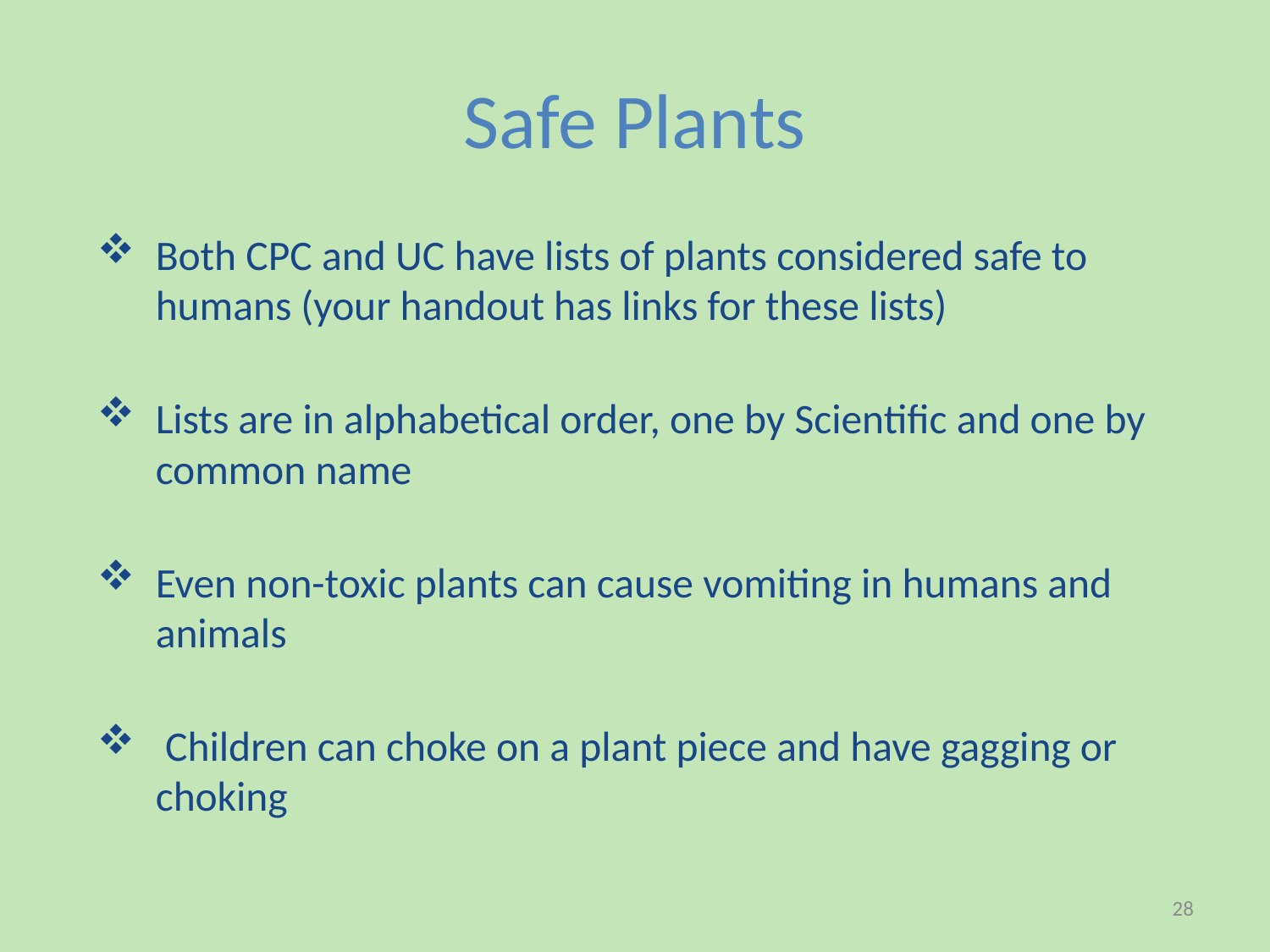

# Safe Plants
Both CPC and UC have lists of plants considered safe to humans (your handout has links for these lists)
Lists are in alphabetical order, one by Scientific and one by common name
Even non-toxic plants can cause vomiting in humans and animals
 Children can choke on a plant piece and have gagging or choking
28